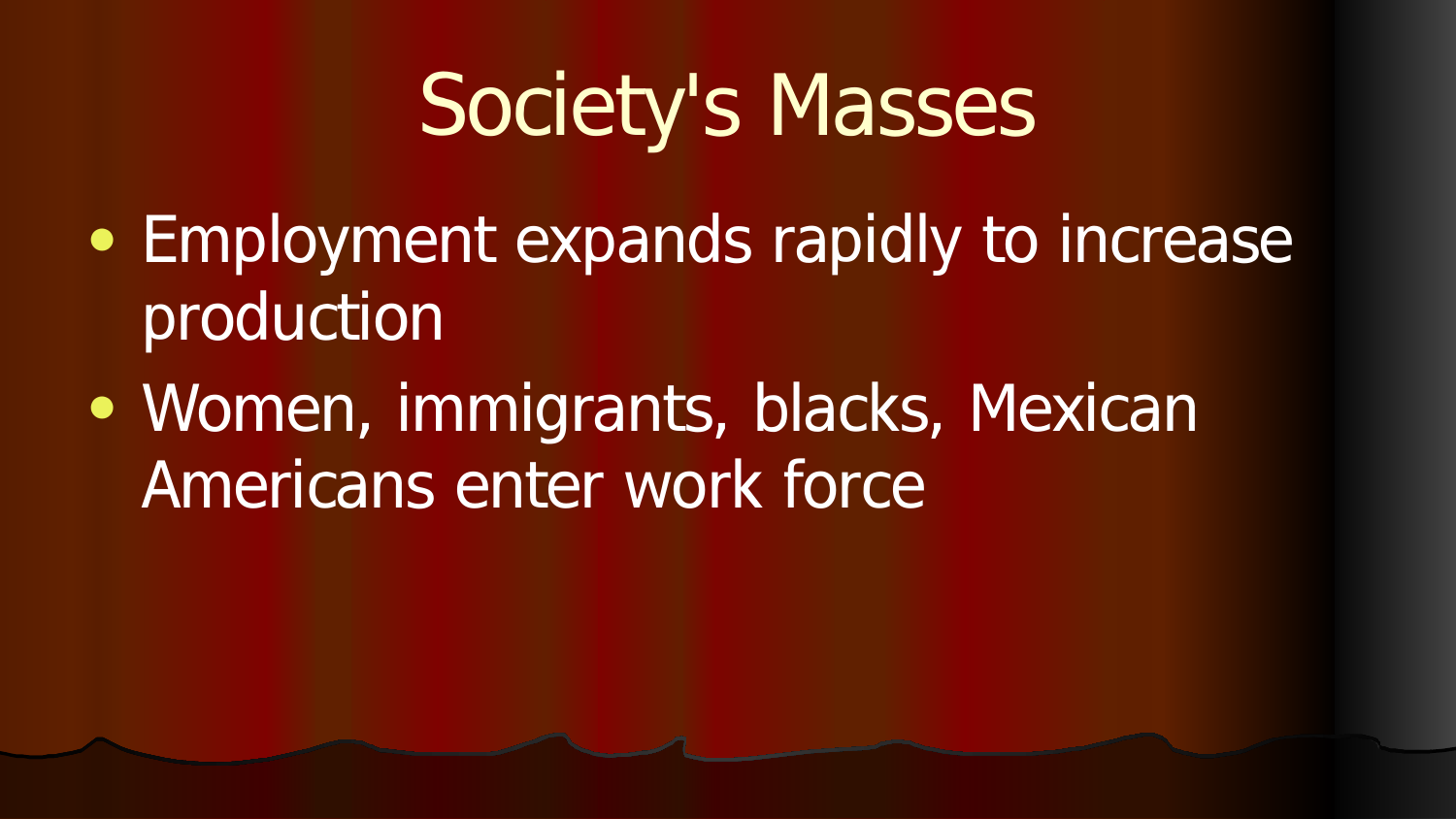

# Society's Masses
Employment expands rapidly to increase production
Women, immigrants, blacks, Mexican Americans enter work force